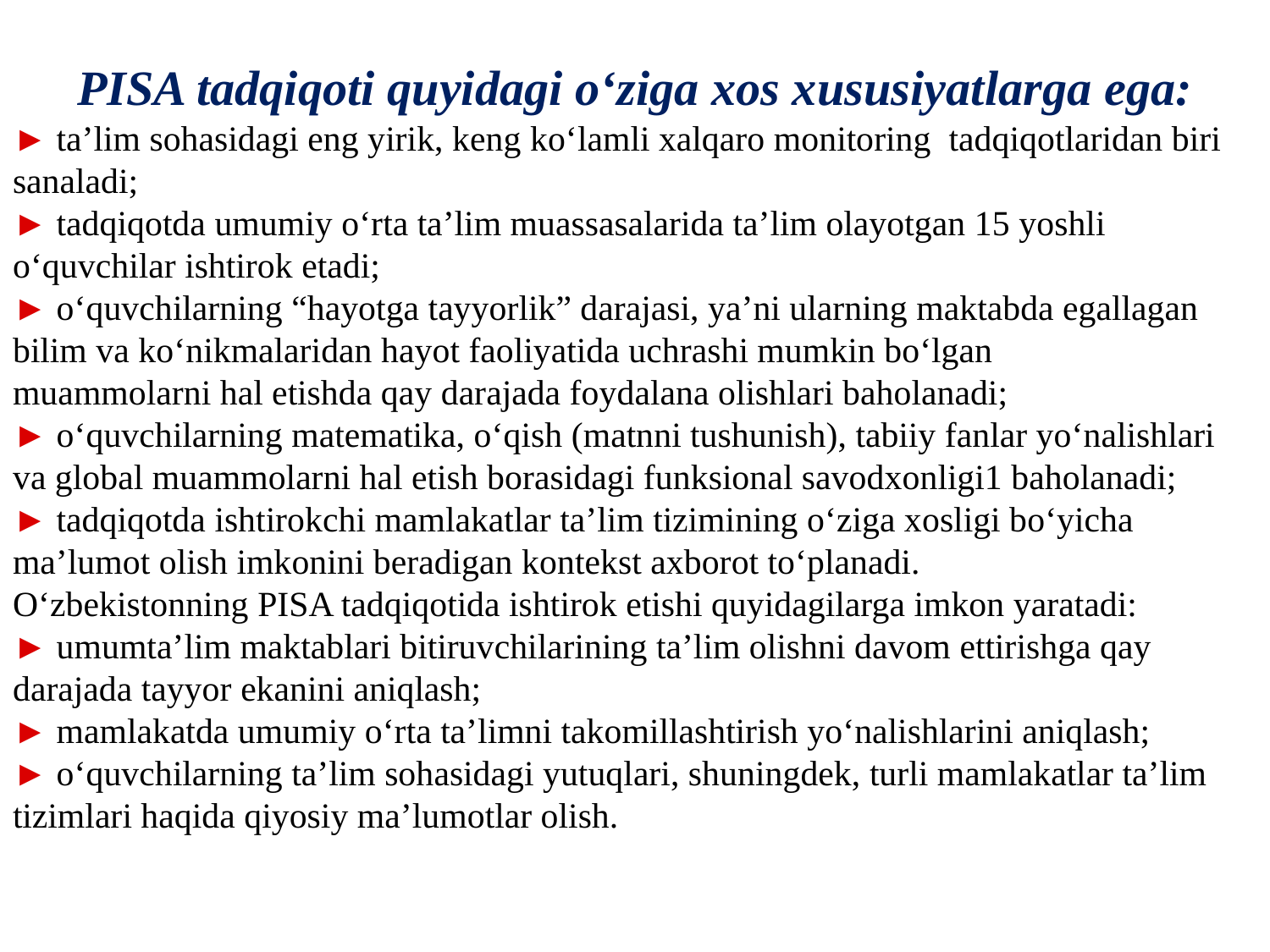

PISA tadqiqoti quyidagi o‘ziga xos xususiyatlarga ega:
► ta’lim sohasidagi eng yirik, keng ko‘lamli xalqaro monitoring  tadqiqotlaridan biri sanaladi;
► tadqiqotda umumiy o‘rta ta’lim muassasalarida ta’lim olayotgan 15 yoshli
o‘quvchilar ishtirok etadi;
► o‘quvchilarning “hayotga tayyorlik” darajasi, ya’ni ularning maktabda egallagan
bilim va ko‘nikmalaridan hayot faoliyatida uchrashi mumkin bo‘lgan
muammolarni hal etishda qay darajada foydalana olishlari baholanadi;
► o‘quvchilarning matematika, o‘qish (matnni tushunish), tabiiy fanlar yo‘nalishlari
va global muammolarni hal etish borasidagi funksional savodxonligi1 baholanadi;
► tadqiqotda ishtirokchi mamlakatlar ta’lim tizimining o‘ziga xosligi bo‘yicha
ma’lumot olish imkonini beradigan kontekst axborot to‘planadi.
O‘zbekistonning PISA tadqiqotida ishtirok etishi quyidagilarga imkon yaratadi:
► umumta’lim maktablari bitiruvchilarining ta’lim olishni davom ettirishga qay
darajada tayyor ekanini aniqlash;
► mamlakatda umumiy o‘rta ta’limni takomillashtirish yo‘nalishlarini aniqlash;
► o‘quvchilarning ta’lim sohasidagi yutuqlari, shuningdek, turli mamlakatlar ta’lim
tizimlari haqida qiyosiy ma’lumotlar olish.